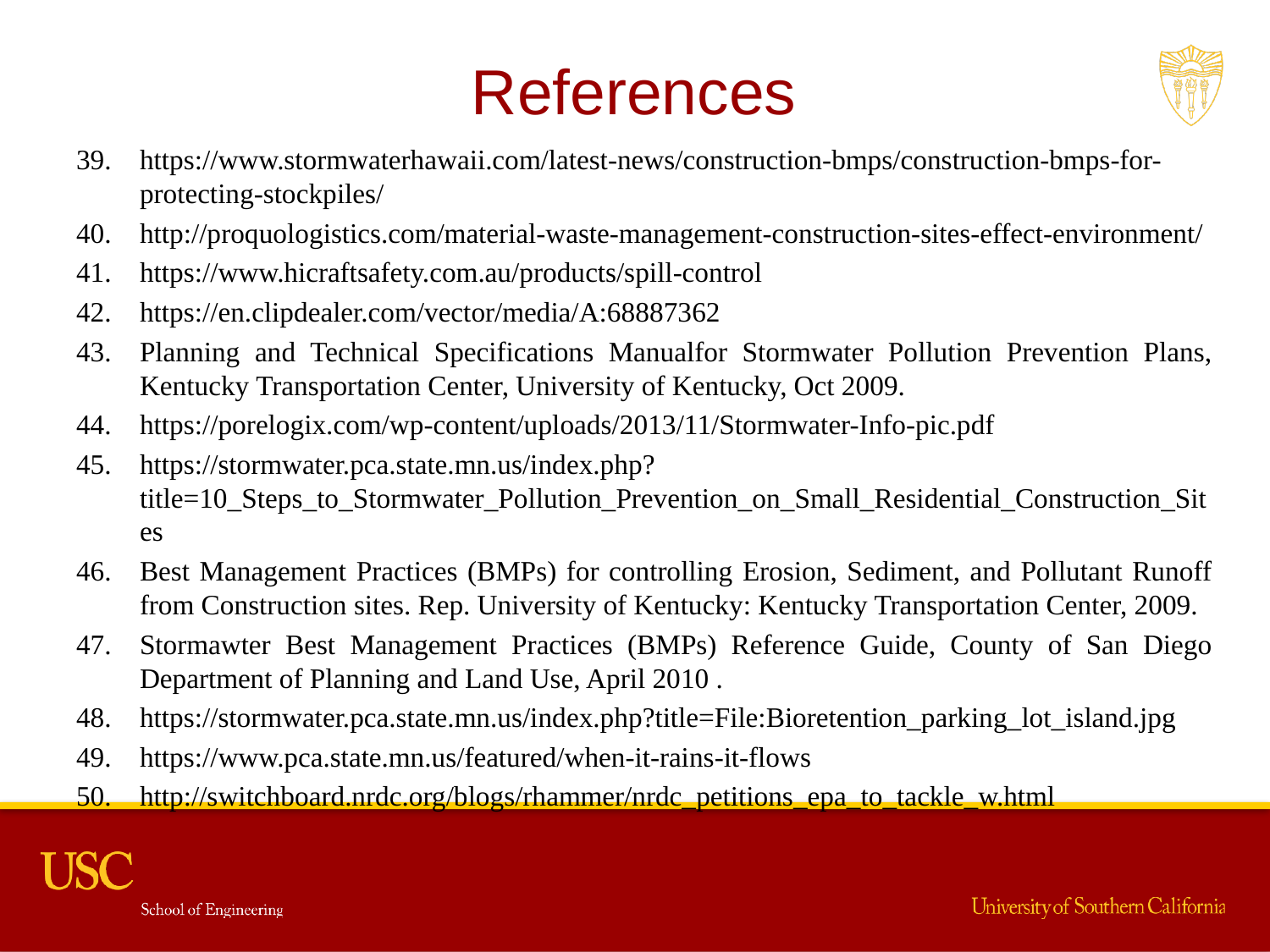

References
https://www.stormwaterhawaii.com/latest-news/construction-bmps/construction-bmps-for-protecting-stockpiles/
http://proquologistics.com/material-waste-management-construction-sites-effect-environment/
https://www.hicraftsafety.com.au/products/spill-control
https://en.clipdealer.com/vector/media/A:68887362
Planning and Technical Specifications Manualfor Stormwater Pollution Prevention Plans, Kentucky Transportation Center, University of Kentucky, Oct 2009.
https://porelogix.com/wp-content/uploads/2013/11/Stormwater-Info-pic.pdf
https://stormwater.pca.state.mn.us/index.php?title=10_Steps_to_Stormwater_Pollution_Prevention_on_Small_Residential_Construction_Sites
Best Management Practices (BMPs) for controlling Erosion, Sediment, and Pollutant Runoff from Construction sites. Rep. University of Kentucky: Kentucky Transportation Center, 2009.
Stormawter Best Management Practices (BMPs) Reference Guide, County of San Diego Department of Planning and Land Use, April 2010 .
https://stormwater.pca.state.mn.us/index.php?title=File:Bioretention_parking_lot_island.jpg
https://www.pca.state.mn.us/featured/when-it-rains-it-flows
http://switchboard.nrdc.org/blogs/rhammer/nrdc_petitions_epa_to_tackle_w.html